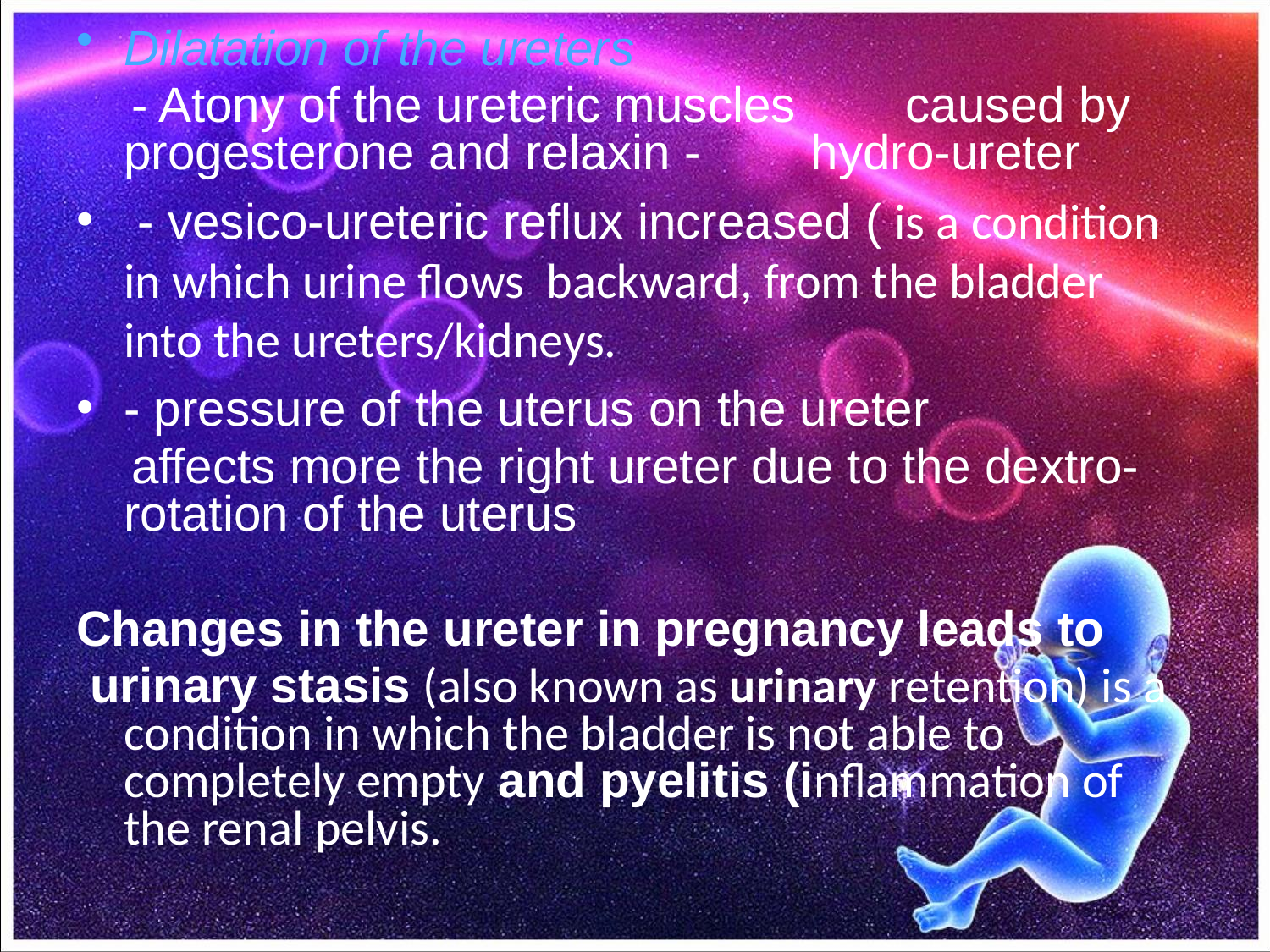

Dilatation of the ureters
    - Atony of the ureteric muscles        caused by progesterone and relaxin -        hydro-ureter
 - vesico-ureteric reflux increased ( is a condition in which urine flows  backward, from the bladder into the ureters/kidneys.
- pressure of the uterus on the ureter
    affects more the right ureter due to the dextro-rotation of the uterus

Changes in the ureter in pregnancy leads to
 urinary stasis (also known as urinary retention) is a condition in which the bladder is not able to completely empty and pyelitis (inflammation of the renal pelvis.